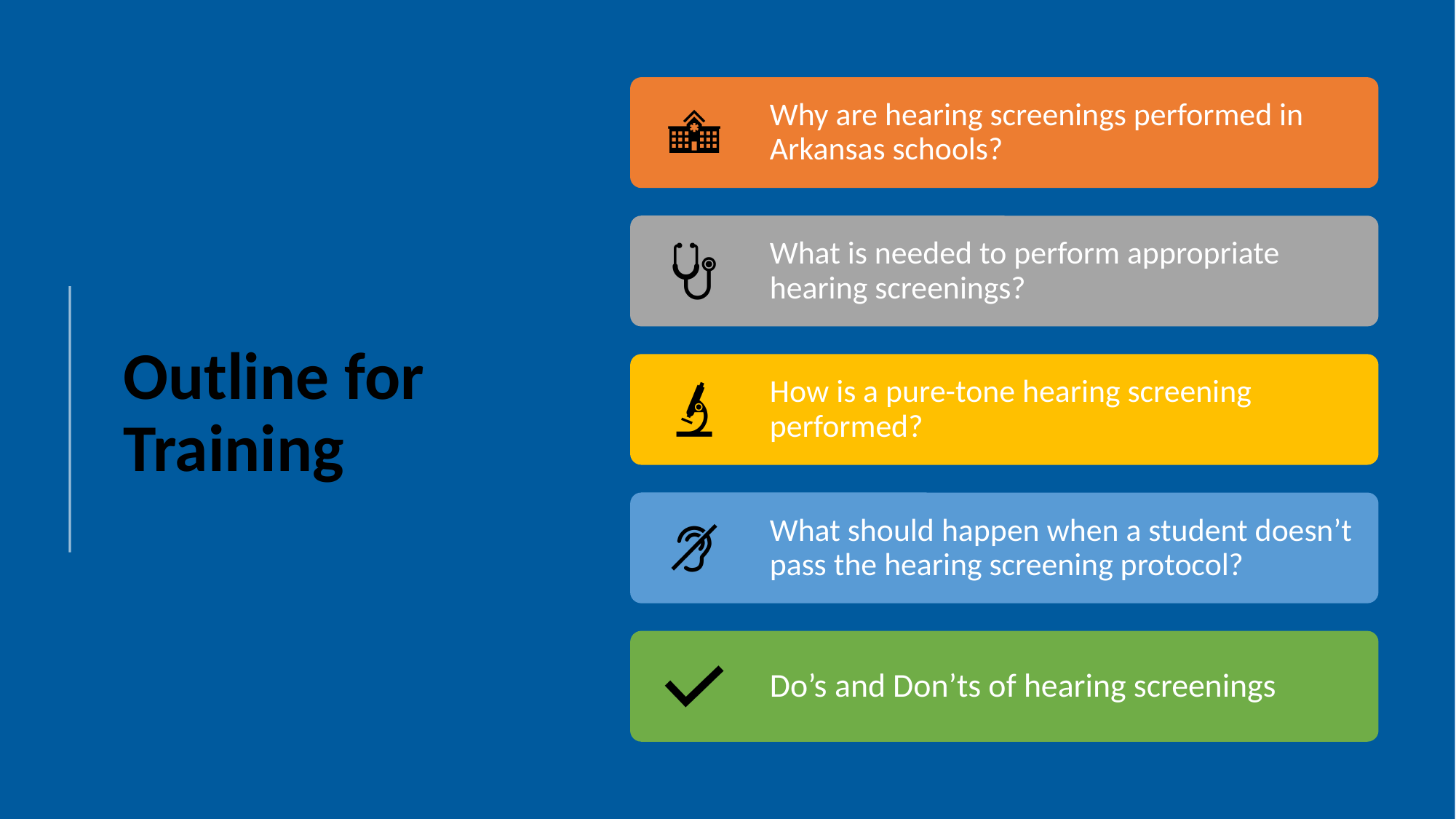

Why are hearing screenings performed in Arkansas schools?

What is needed to perform appropriate hearing screenings?

How is a pure-tone hearing screening performed?

What should happen when a student doesn’t pass the hearing screening protocol?

Do’s and Don’ts of hearing screenings

# Outline for Training